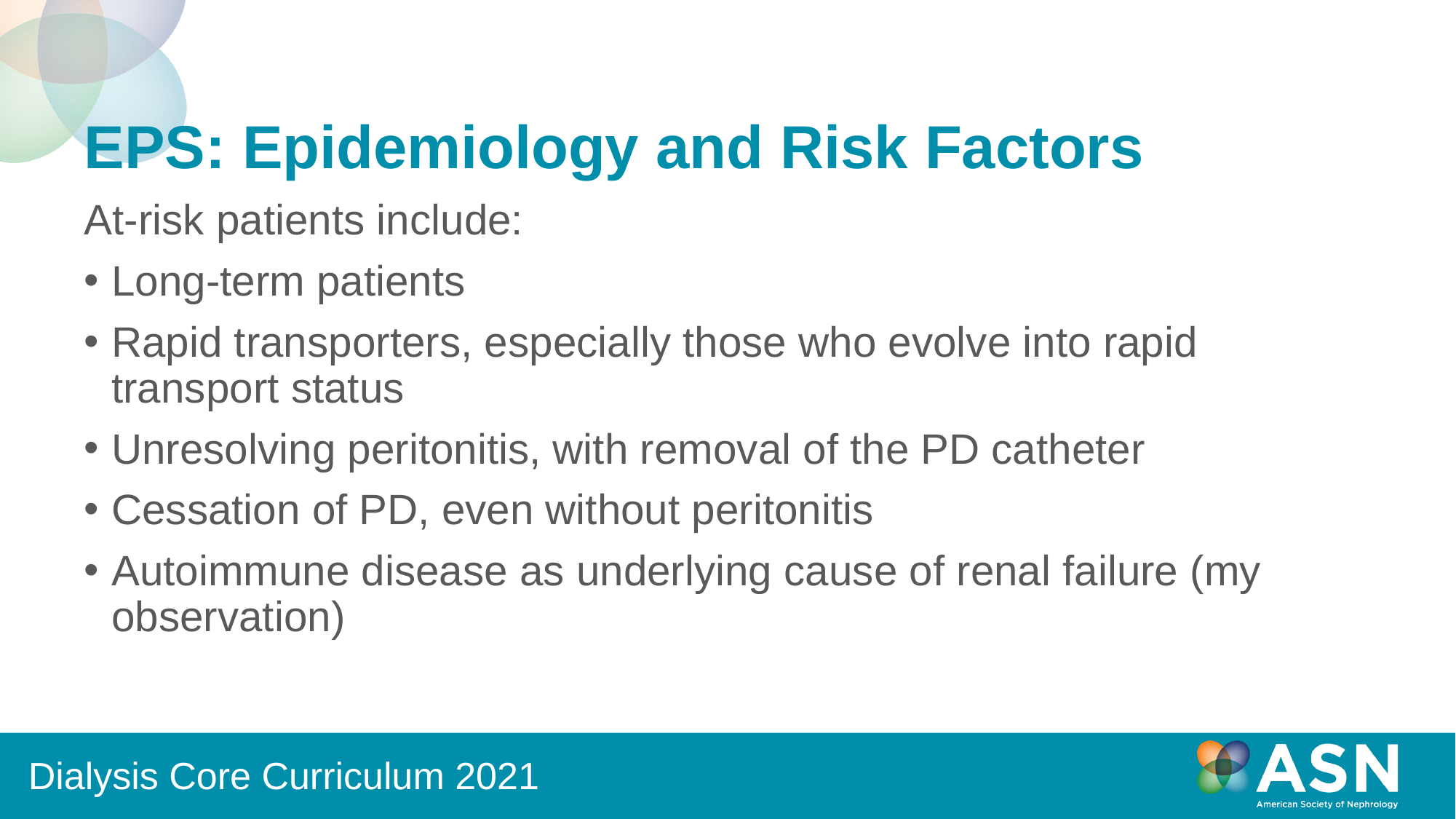

# EPS: Epidemiology and Risk Factors
At-risk patients include:
Long-term patients
Rapid transporters, especially those who evolve into rapid transport status
Unresolving peritonitis, with removal of the PD catheter
Cessation of PD, even without peritonitis
Autoimmune disease as underlying cause of renal failure (my observation)

Dialysis Core Curriculum 2021